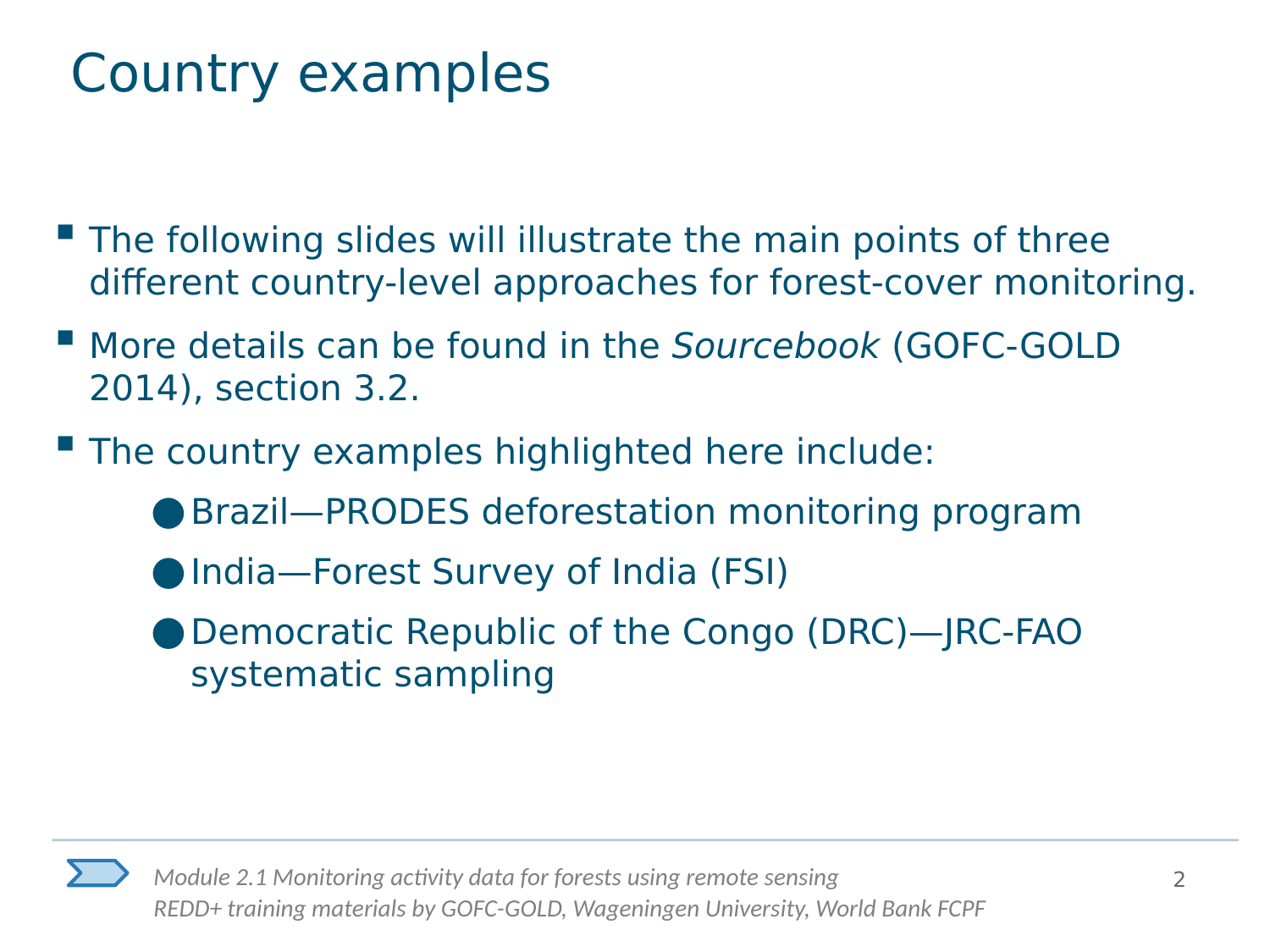

# Country examples
The following slides will illustrate the main points of three different country-level approaches for forest-cover monitoring.
More details can be found in the Sourcebook (GOFC-GOLD 2014), section 3.2.
The country examples highlighted here include:
Brazil—PRODES deforestation monitoring program
India—Forest Survey of India (FSI)
Democratic Republic of the Congo (DRC)—JRC-FAO systematic sampling